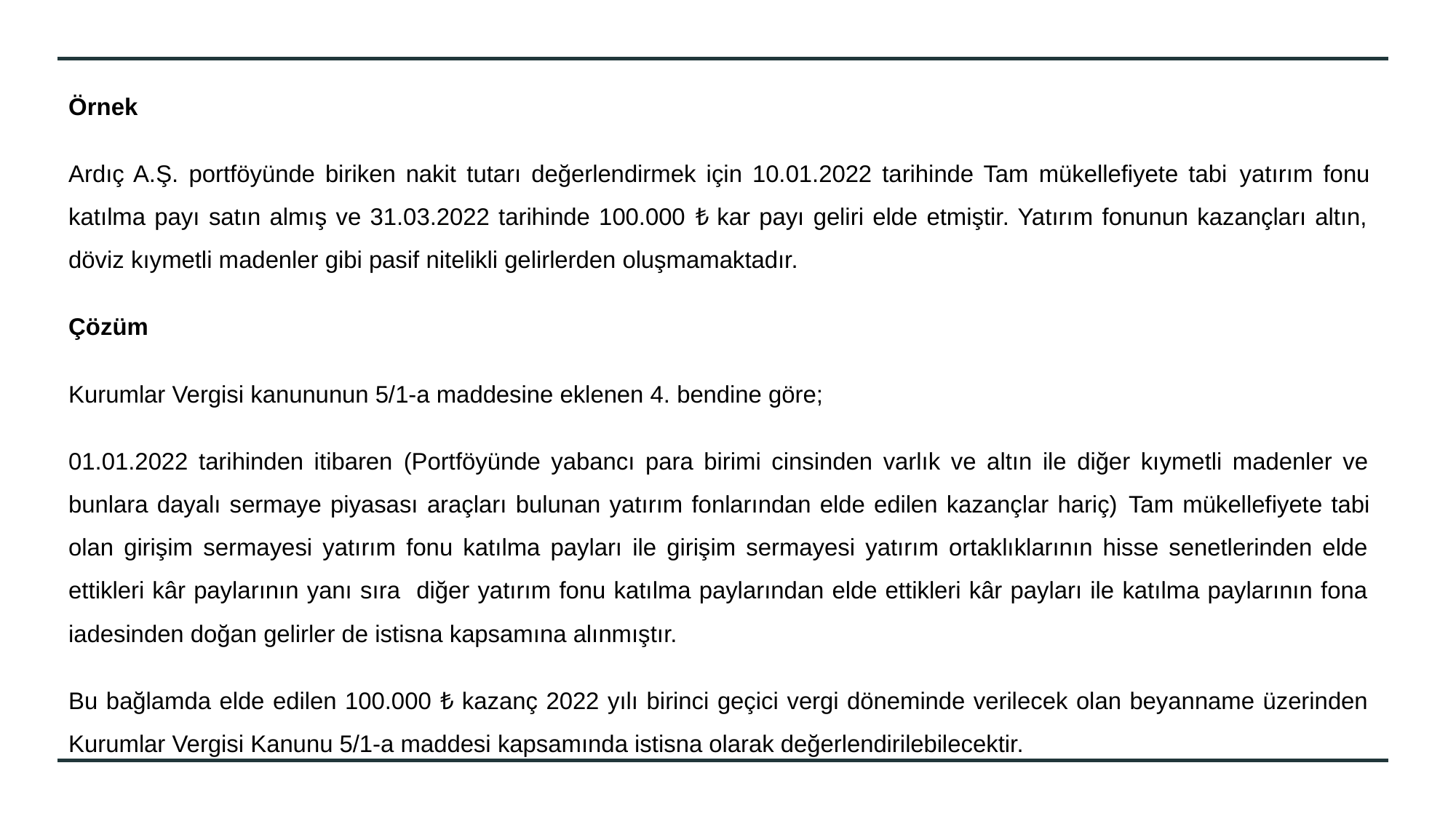

Örnek
Ardıç A.Ş. portföyünde biriken nakit tutarı değerlendirmek için 10.01.2022 tarihinde Tam mükellefiyete tabi yatırım fonu katılma payı satın almış ve 31.03.2022 tarihinde 100.000 ₺ kar payı geliri elde etmiştir. Yatırım fonunun kazançları altın, döviz kıymetli madenler gibi pasif nitelikli gelirlerden oluşmamaktadır.
Çözüm
Kurumlar Vergisi kanununun 5/1-a maddesine eklenen 4. bendine göre;
01.01.2022 tarihinden itibaren (Portföyünde yabancı para birimi cinsinden varlık ve altın ile diğer kıymetli madenler ve bunlara dayalı sermaye piyasası araçları bulunan yatırım fonlarından elde edilen kazançlar hariç) Tam mükellefiyete tabi olan girişim sermayesi yatırım fonu katılma payları ile girişim sermayesi yatırım ortaklıklarının hisse senetlerinden elde ettikleri kâr paylarının yanı sıra  diğer yatırım fonu katılma paylarından elde ettikleri kâr payları ile katılma paylarının fona iadesinden doğan gelirler de istisna kapsamına alınmıştır.
Bu bağlamda elde edilen 100.000 ₺ kazanç 2022 yılı birinci geçici vergi döneminde verilecek olan beyanname üzerinden Kurumlar Vergisi Kanunu 5/1-a maddesi kapsamında istisna olarak değerlendirilebilecektir.